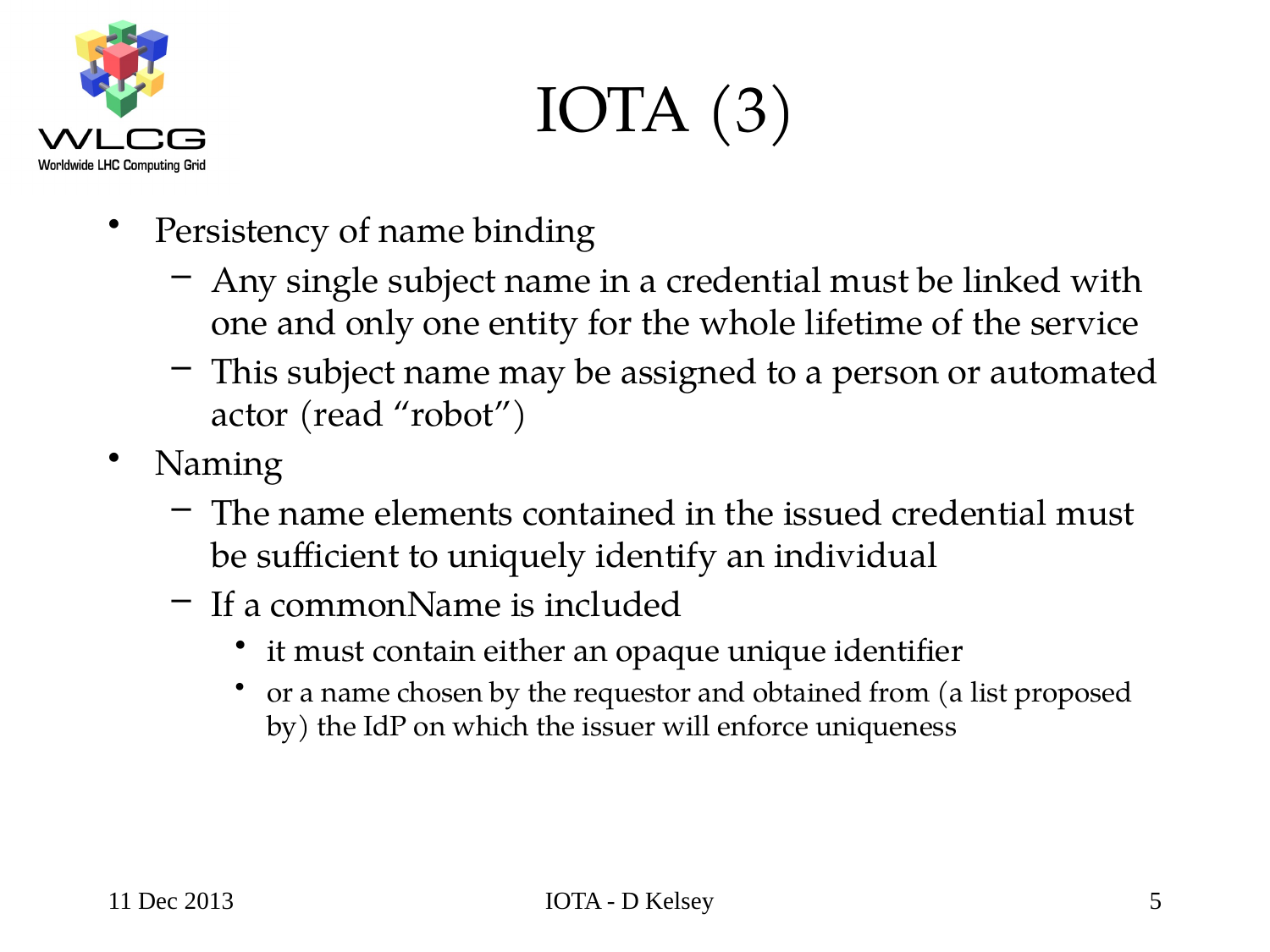

# IOTA (3)
Persistency of name binding
Any single subject name in a credential must be linked with one and only one entity for the whole lifetime of the service
This subject name may be assigned to a person or automated actor (read “robot”)
Naming
The name elements contained in the issued credential must be sufficient to uniquely identify an individual
If a commonName is included
it must contain either an opaque unique identifier
or a name chosen by the requestor and obtained from (a list proposed by) the IdP on which the issuer will enforce uniqueness

11 Dec 2013
IOTA - D Kelsey
5